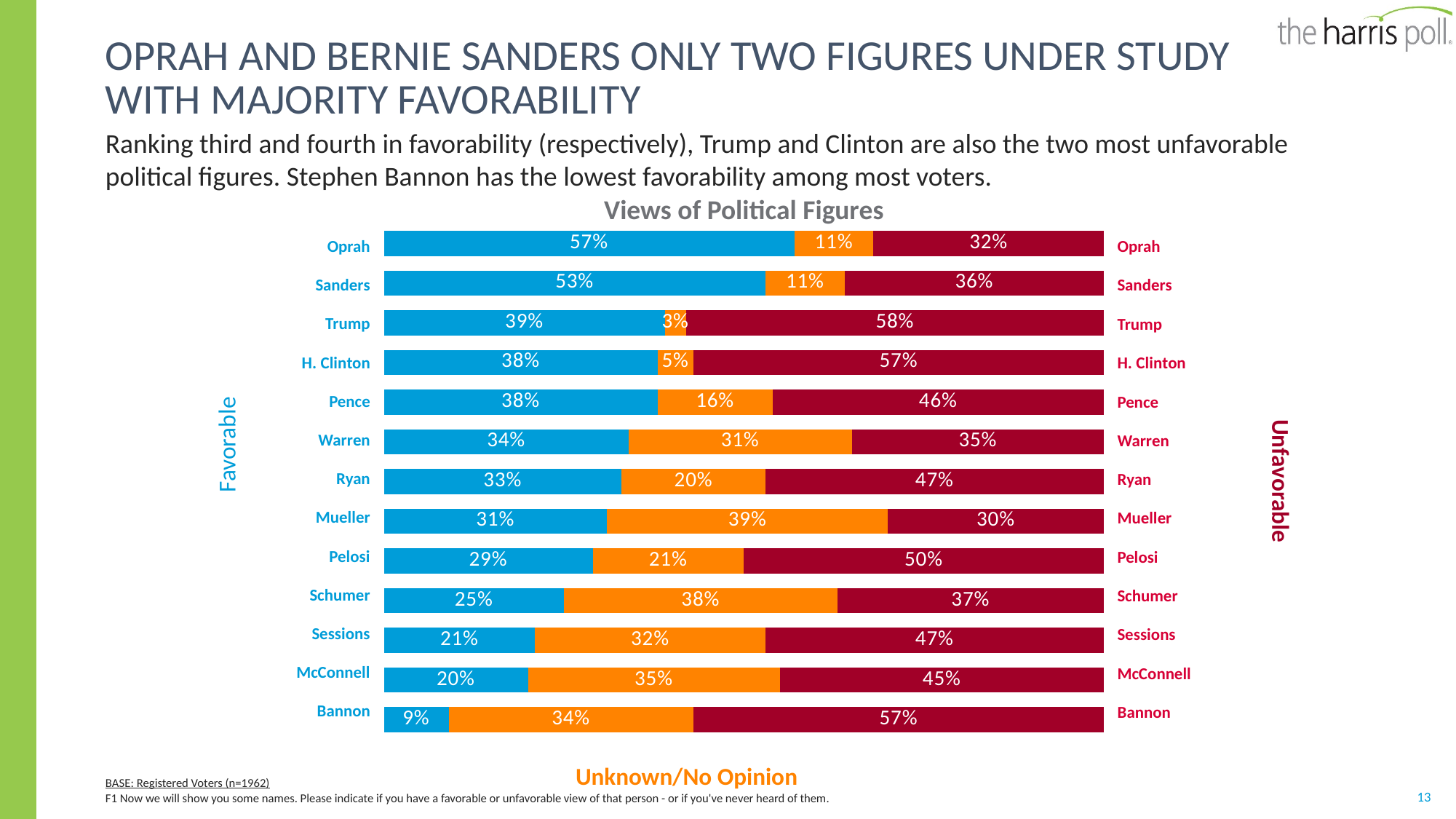

# Oprah and Bernie Sanders only two figures under study with majority favorability
Ranking third and fourth in favorability (respectively), Trump and Clinton are also the two most unfavorable political figures. Stephen Bannon has the lowest favorability among most voters.
Views of Political Figures

### Chart

| Category |  |  |  |
|---|---|---|---|
| mcconnell | 0.09 | 0.3400000000000001 | 0.57 |
| sessions | 0.2 | 0.35000000000000003 | 0.45 |
| Schumer | 0.21 | 0.32000000000000006 | 0.47 |
| tillerson | 0.25 | 0.38 | 0.37 |
| pelosi | 0.29 | 0.20999999999999996 | 0.5 |
| hayley | 0.31 | 0.38999999999999996 | 0.3 |
| ryan | 0.33 | 0.19999999999999996 | 0.47 |
| warren | 0.34 | 0.30999999999999994 | 0.35 |
| clinton | 0.38 | 0.15999999999999998 | 0.46 |
| trump | 0.38 | 0.050000000000000044 | 0.57 |
| pence | 0.39 | 0.030000000000000027 | 0.58 |
| sanders | 0.53 | 0.10999999999999999 | 0.36 |
| Oprah |
| --- |
| Sanders |
| Trump |
| H. Clinton |
| Pence |
| Warren |
| Ryan |
| Mueller |
| Pelosi |
| Schumer |
| Sessions |
| McConnell |
| Bannon |
| Oprah |
| --- |
| Sanders |
| Trump |
| H. Clinton |
| Pence |
| Warren |
| Ryan |
| Mueller |
| Pelosi |
| Schumer |
| Sessions |
| McConnell |
| Bannon |
Favorable
Unfavorable
Unknown/No Opinion
BASE: Registered Voters (n=1962)
F1 Now we will show you some names. Please indicate if you have a favorable or unfavorable view of that person - or if you've never heard of them.